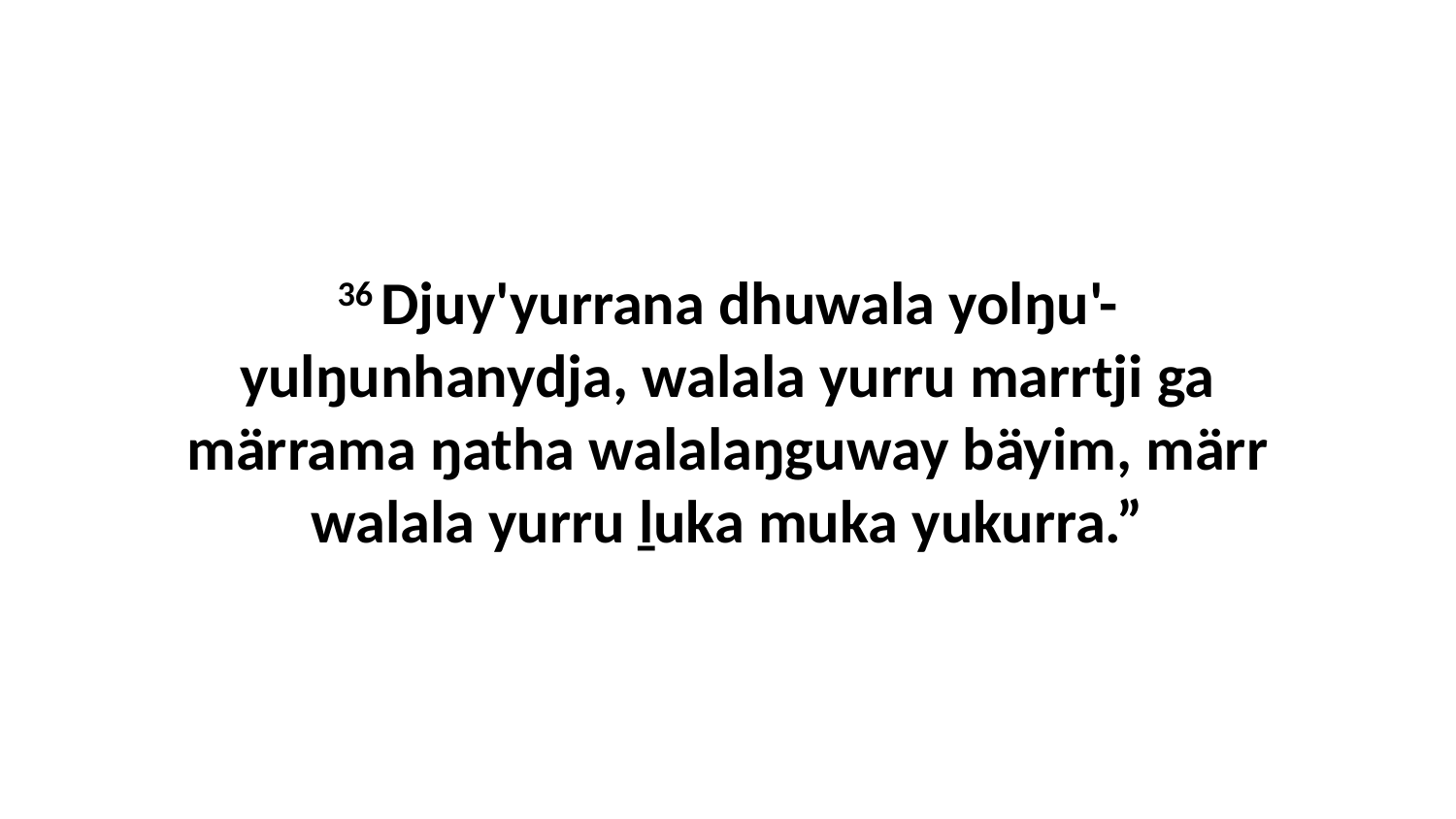

36 Djuy'yurrana dhuwala yolŋu'-yulŋunhanydja, walala yurru marrtji ga märrama ŋatha walalaŋguway bäyim, märr walala yurru ḻuka muka yukurra.”